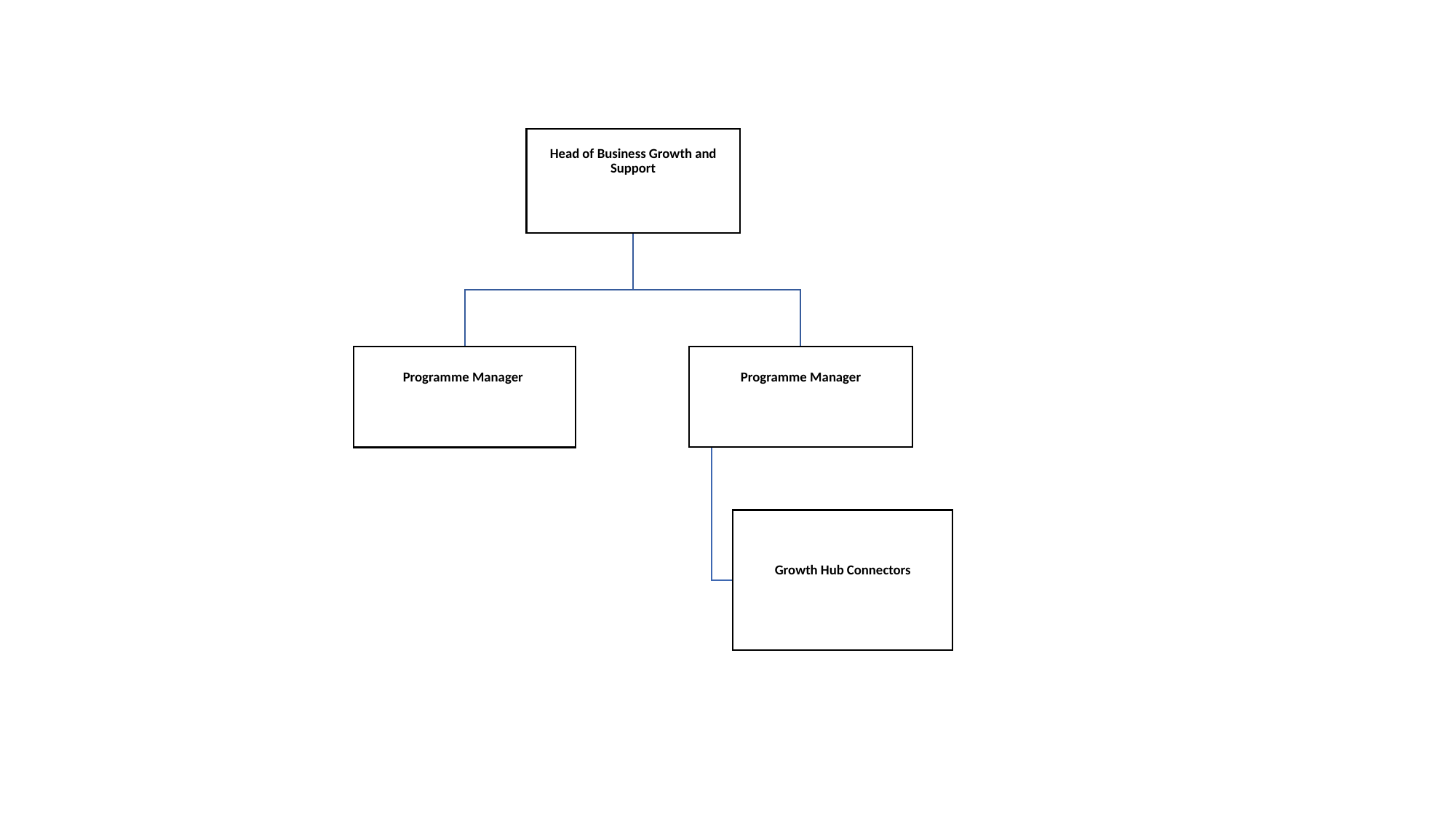

Head of Business Growth and Support

Programme Manager

Programme Manager

Growth Hub Connectors